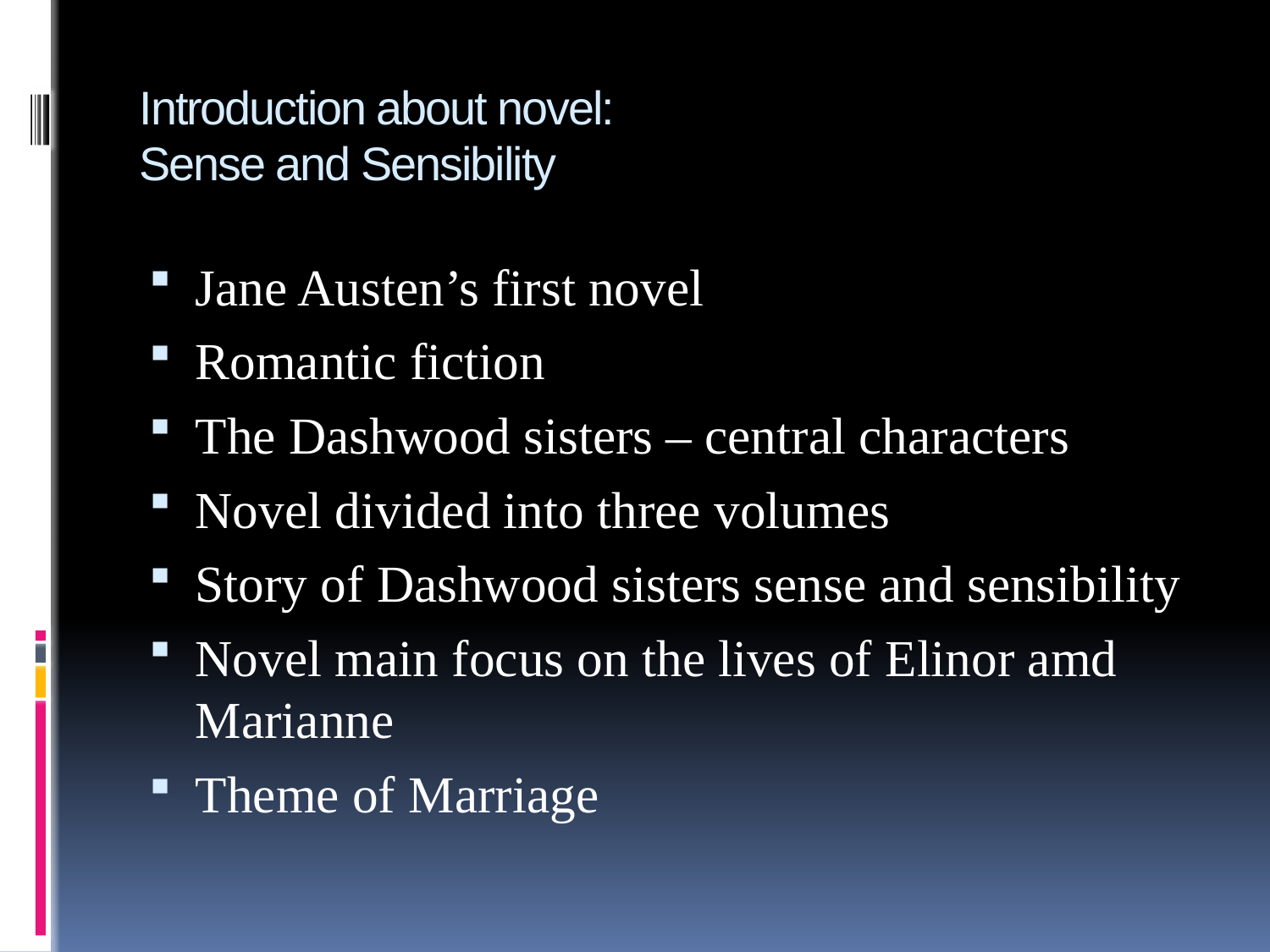

# Introduction about novel: Sense and Sensibility
Jane Austen’s first novel
Romantic fiction
The Dashwood sisters – central characters
Novel divided into three volumes
Story of Dashwood sisters sense and sensibility
Novel main focus on the lives of Elinor amd Marianne
Theme of Marriage